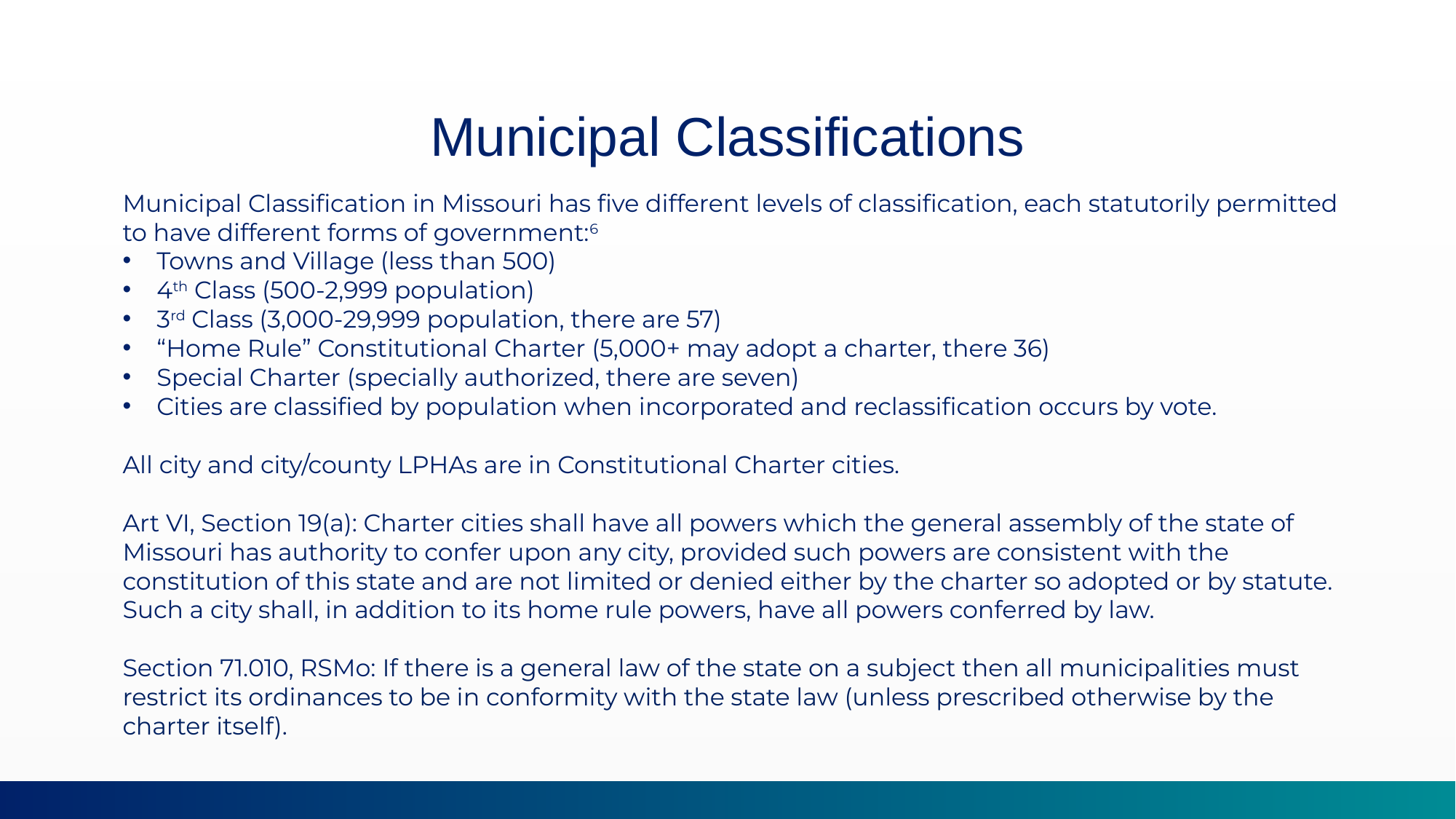

Municipal Classifications
Municipal Classification in Missouri has five different levels of classification, each statutorily permitted to have different forms of government:6
Towns and Village (less than 500)
4th Class (500-2,999 population)
3rd Class (3,000-29,999 population, there are 57)
“Home Rule” Constitutional Charter (5,000+ may adopt a charter, there 36)
Special Charter (specially authorized, there are seven)
Cities are classified by population when incorporated and reclassification occurs by vote.

All city and city/county LPHAs are in Constitutional Charter cities.

Art VI, Section 19(a): Charter cities shall have all powers which the general assembly of the state of Missouri has authority to confer upon any city, provided such powers are consistent with the constitution of this state and are not limited or denied either by the charter so adopted or by statute. Such a city shall, in addition to its home rule powers, have all powers conferred by law.

Section 71.010, RSMo: If there is a general law of the state on a subject then all municipalities must restrict its ordinances to be in conformity with the state law (unless prescribed otherwise by the charter itself).